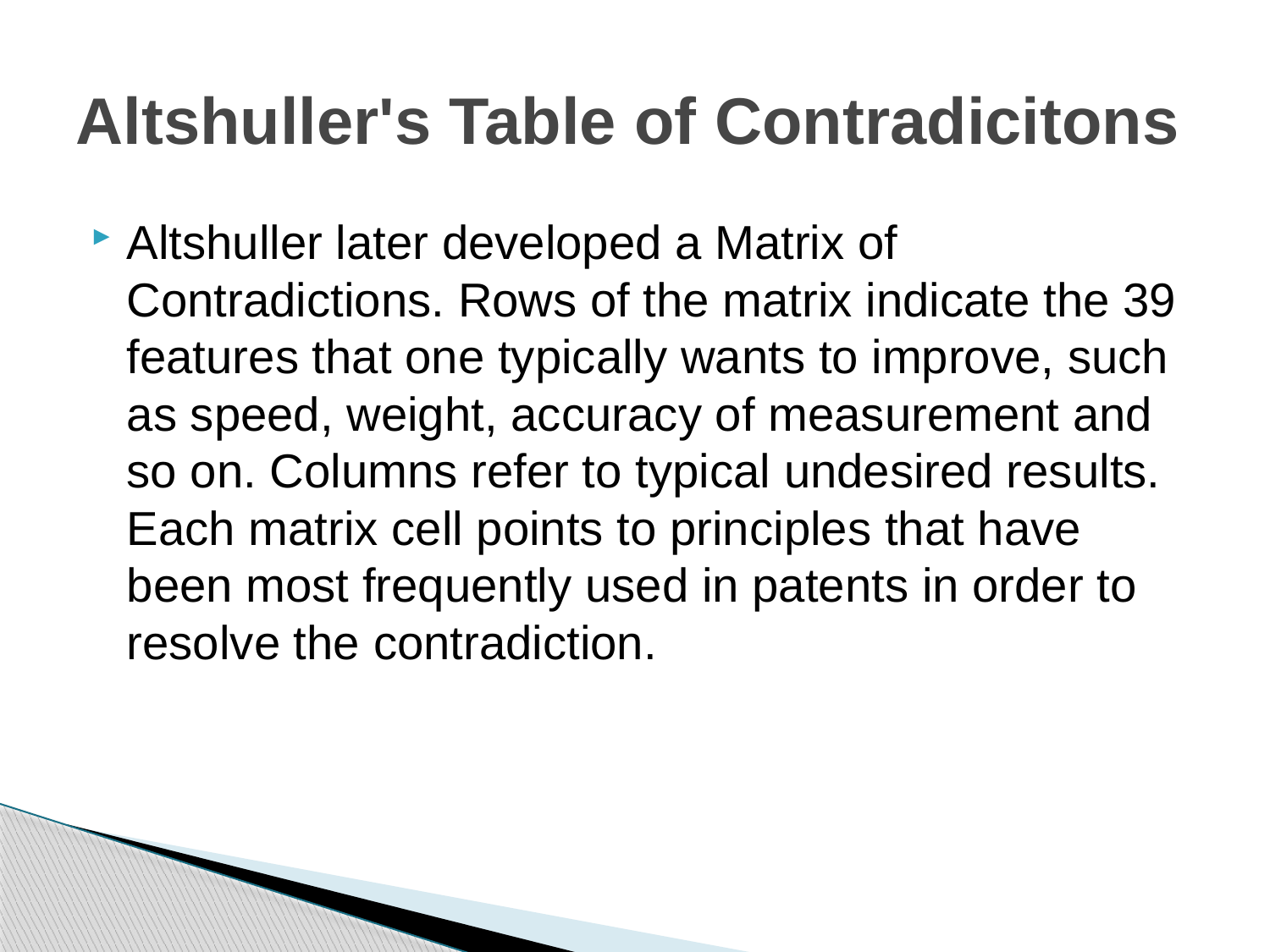

# Altshuller's Table of Contradicitons
Altshuller later developed a Matrix of Contradictions. Rows of the matrix indicate the 39 features that one typically wants to improve, such as speed, weight, accuracy of measurement and so on. Columns refer to typical undesired results. Each matrix cell points to principles that have been most frequently used in patents in order to resolve the contradiction.